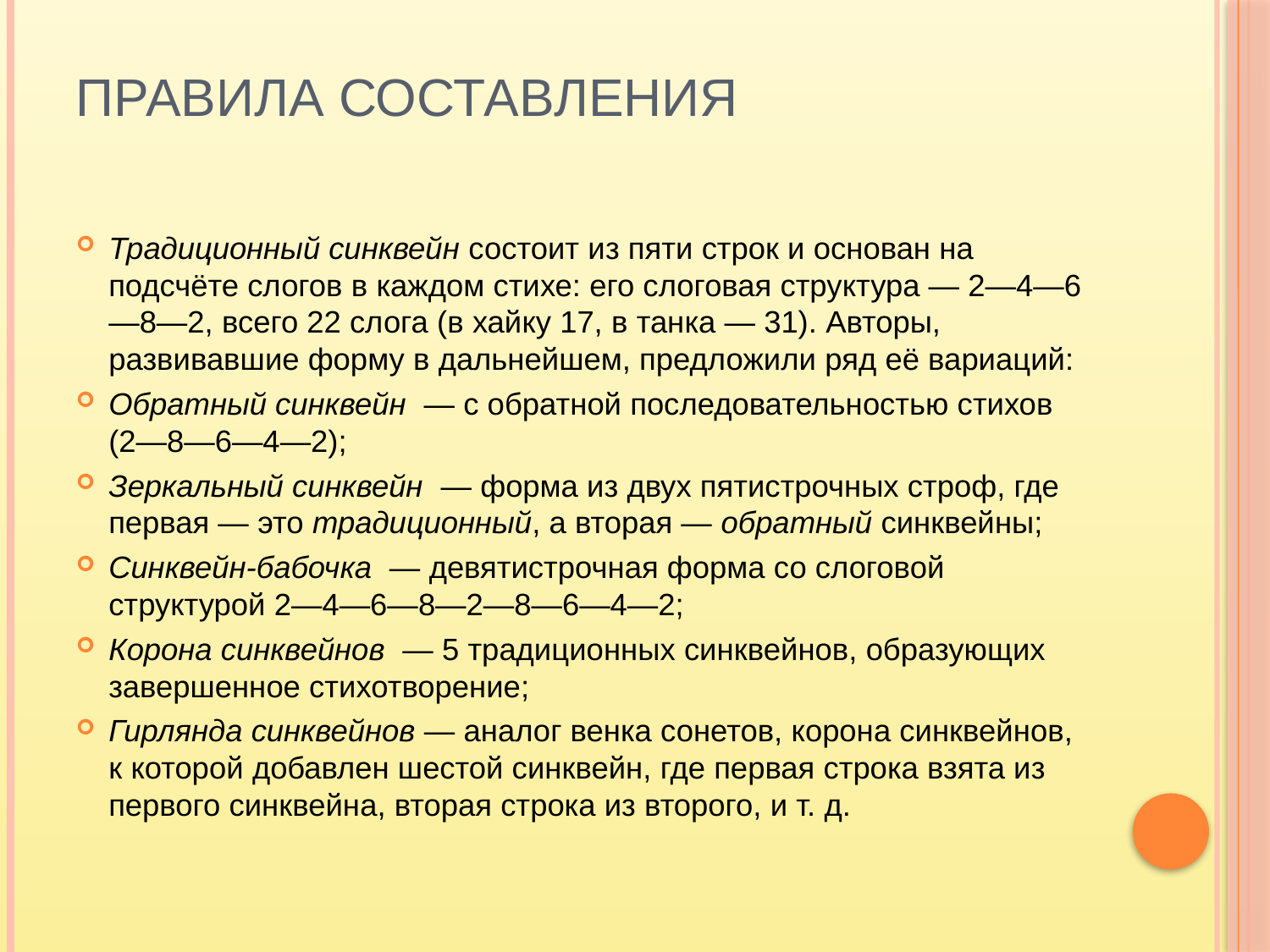

# Правила составления
Традиционный синквейн состоит из пяти строк и основан на подсчёте слогов в каждом стихе: его слоговая структура — 2—4—6—8—2, всего 22 слога (в хайку 17, в танка — 31). Авторы, развивавшие форму в дальнейшем, предложили ряд её вариаций:
Обратный синквейн  — с обратной последовательностью стихов (2—8—6—4—2);
Зеркальный синквейн  — форма из двух пятистрочных строф, где первая — это традиционный, а вторая — обратный синквейны;
Синквейн-бабочка  — девятистрочная форма со слоговой структурой 2—4—6—8—2—8—6—4—2;
Корона синквейнов  — 5 традиционных синквейнов, образующих завершенное стихотворение;
Гирлянда синквейнов — аналог венка сонетов, корона синквейнов, к которой добавлен шестой синквейн, где первая строка взята из первого синквейна, вторая строка из второго, и т. д.